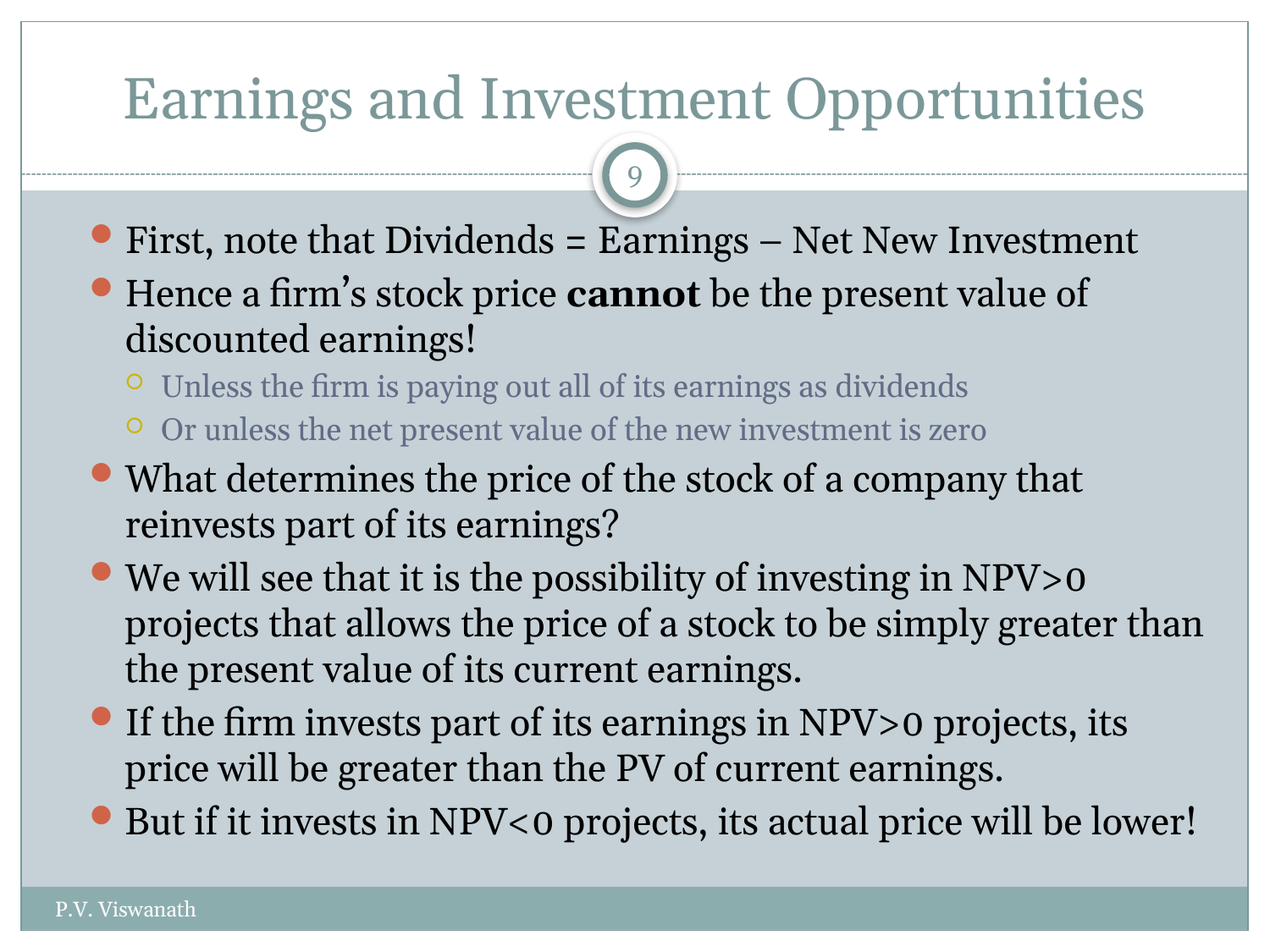

# Earnings and Investment Opportunities
9
First, note that Dividends = Earnings – Net New Investment
Hence a firm’s stock price cannot be the present value of discounted earnings!
Unless the firm is paying out all of its earnings as dividends
Or unless the net present value of the new investment is zero
What determines the price of the stock of a company that reinvests part of its earnings?
We will see that it is the possibility of investing in NPV>0 projects that allows the price of a stock to be simply greater than the present value of its current earnings.
If the firm invests part of its earnings in NPV>0 projects, its price will be greater than the PV of current earnings.
But if it invests in NPV<0 projects, its actual price will be lower!
P.V. Viswanath